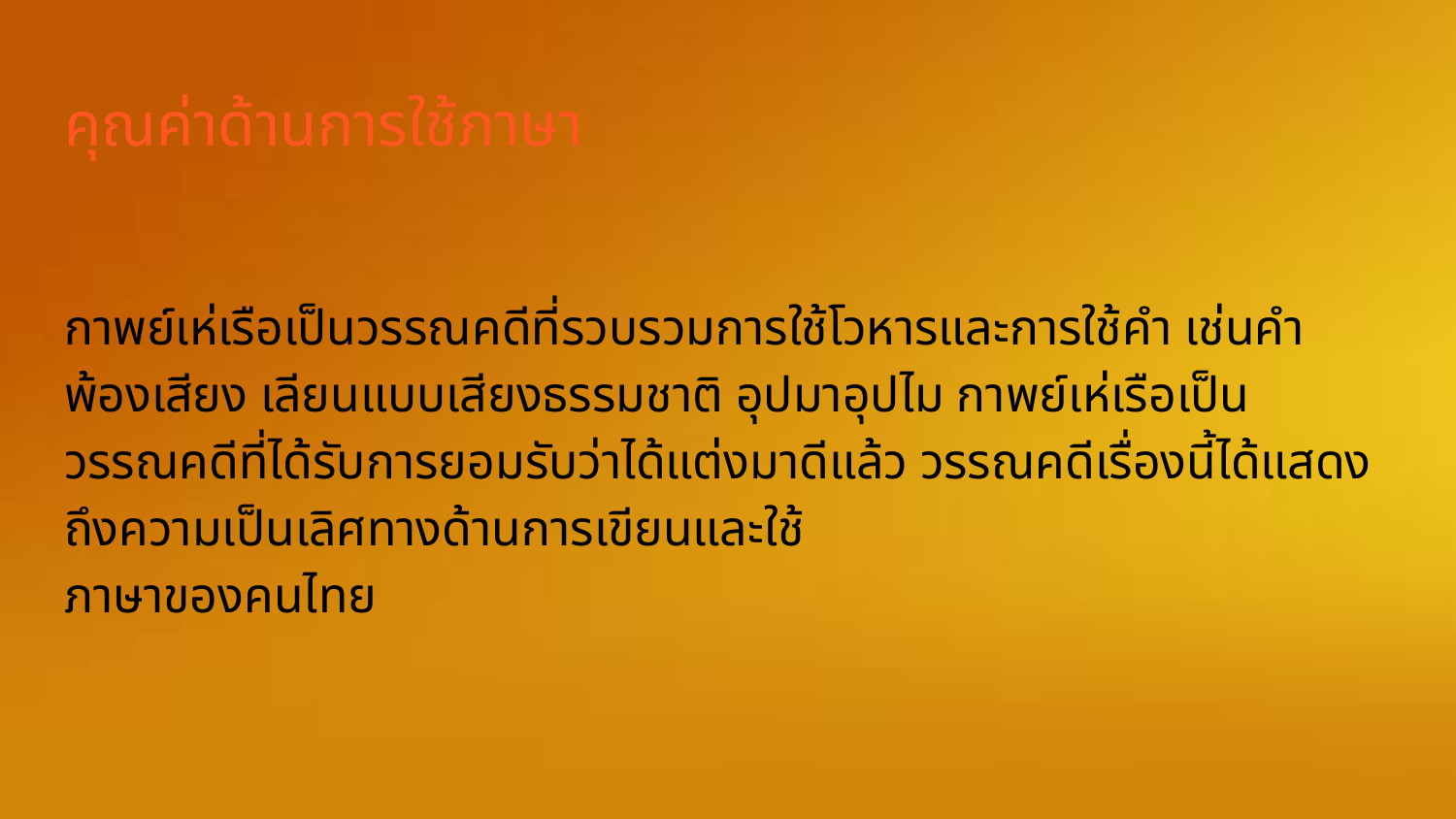

# คุณค่าด้านการใช้ภาษา
กาพย์เห่เรือเป็นวรรณคดีที่รวบรวมการใช้โวหารและการใช้คำ เช่นคำพ้องเสียง เลียนแบบเสียงธรรมชาติ อุปมาอุปไม กาพย์เห่เรือเป็นวรรณคดีที่ได้รับการยอมรับว่าได้แต่งมาดีแล้ว วรรณคดีเรื่องนี้ได้แสดงถึงความเป็นเลิศทางด้านการเขียนและใช้
ภาษาของคนไทย